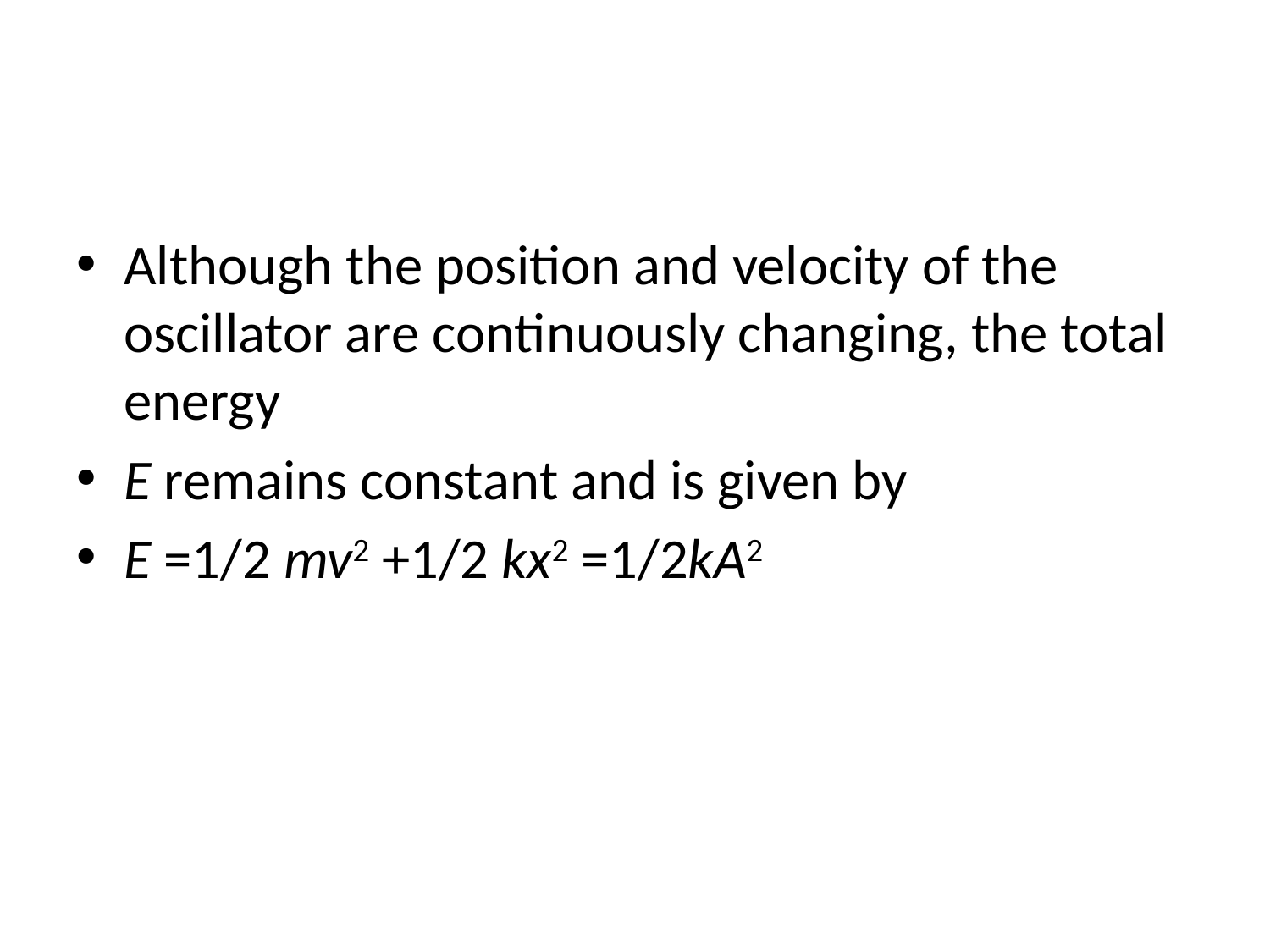

#
Although the position and velocity of the oscillator are continuously changing, the total energy
E remains constant and is given by
E =1/2 mv2 +1/2 kx2 =1/2kA2